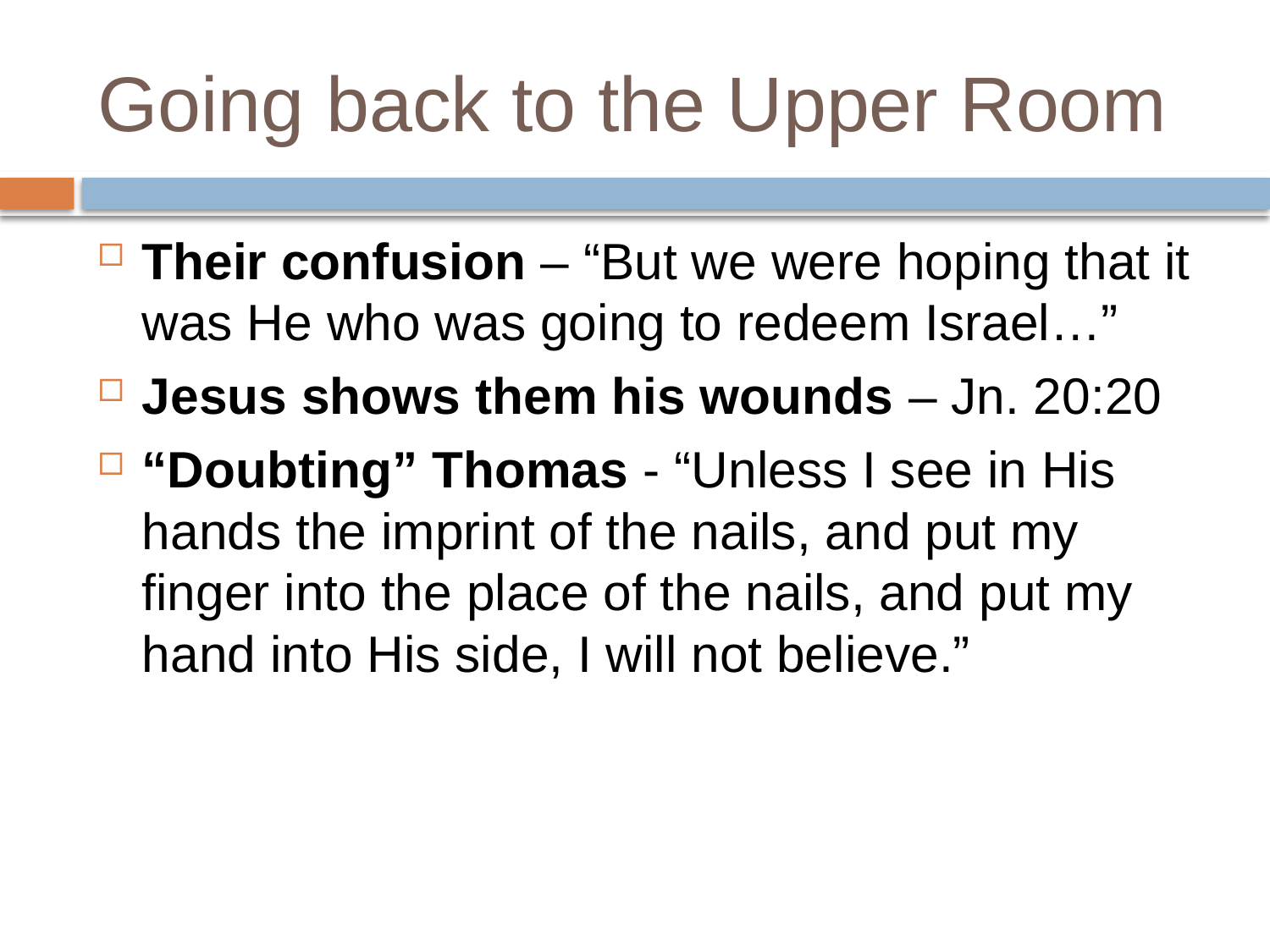

# Going back to the Upper Room
Their confusion – “But we were hoping that it was He who was going to redeem Israel…”
Jesus shows them his wounds – Jn. 20:20
“Doubting” Thomas - “Unless I see in His hands the imprint of the nails, and put my finger into the place of the nails, and put my hand into His side, I will not believe.”